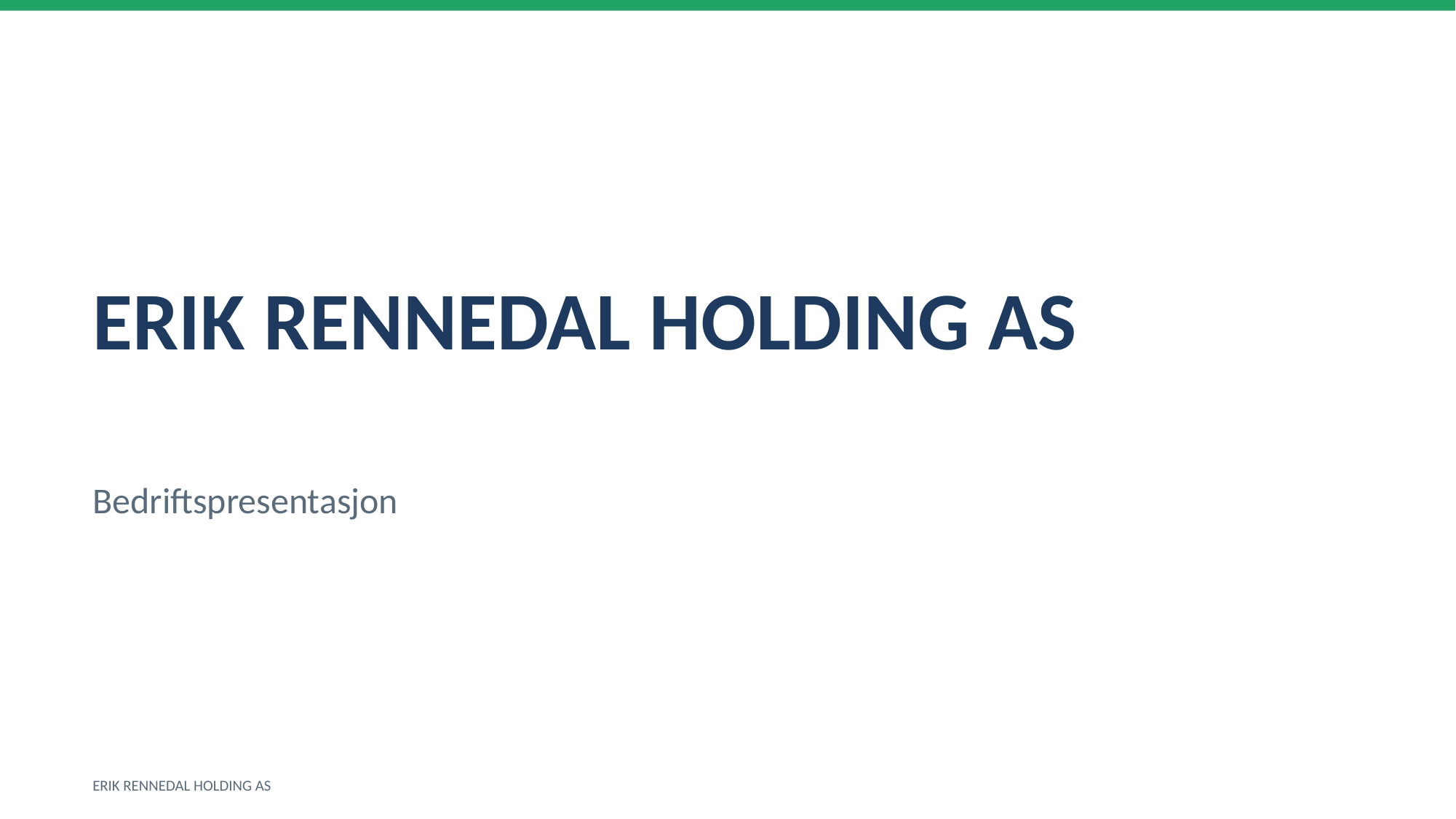

ERIK RENNEDAL HOLDING AS
Bedriftspresentasjon
ERIK RENNEDAL HOLDING AS